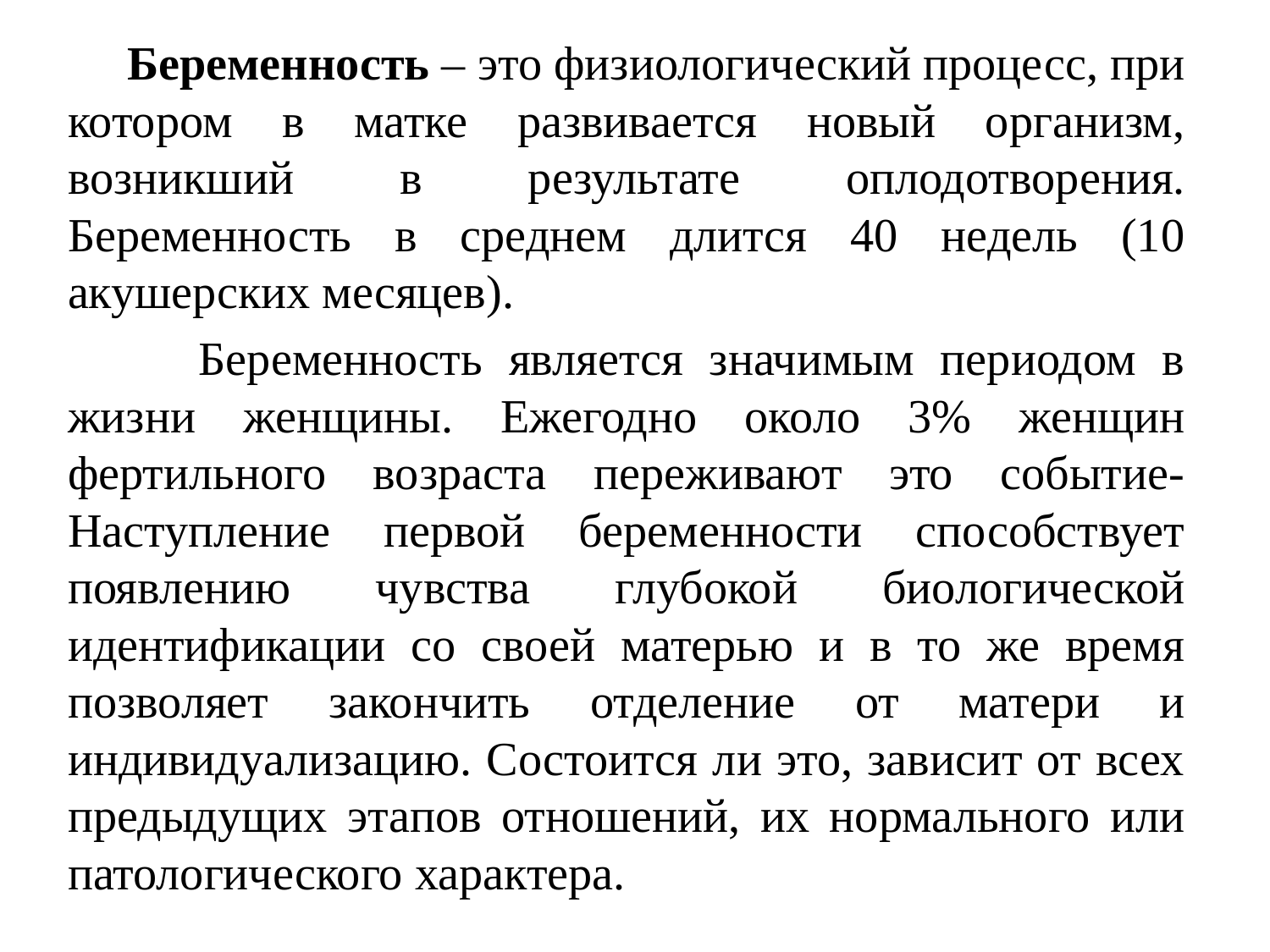

Беременность – это физиологический процесс, при котором в матке развивается новый организм, возникший в результате оплодотворения. Беременность в среднем длится 40 недель (10 акушерских месяцев).
     Беременность является значимым периодом в жизни женщины. Ежегодно около 3% женщин фертильного возраста переживают это событие- Наступление первой беременности способствует появлению чувства глубокой биологической идентификации со своей матерью и в то же время позволяет закончить отделение от матери и индивидуализацию. Состоится ли это, зависит от всех предыдущих этапов отношений, их нормального или патологического характера.